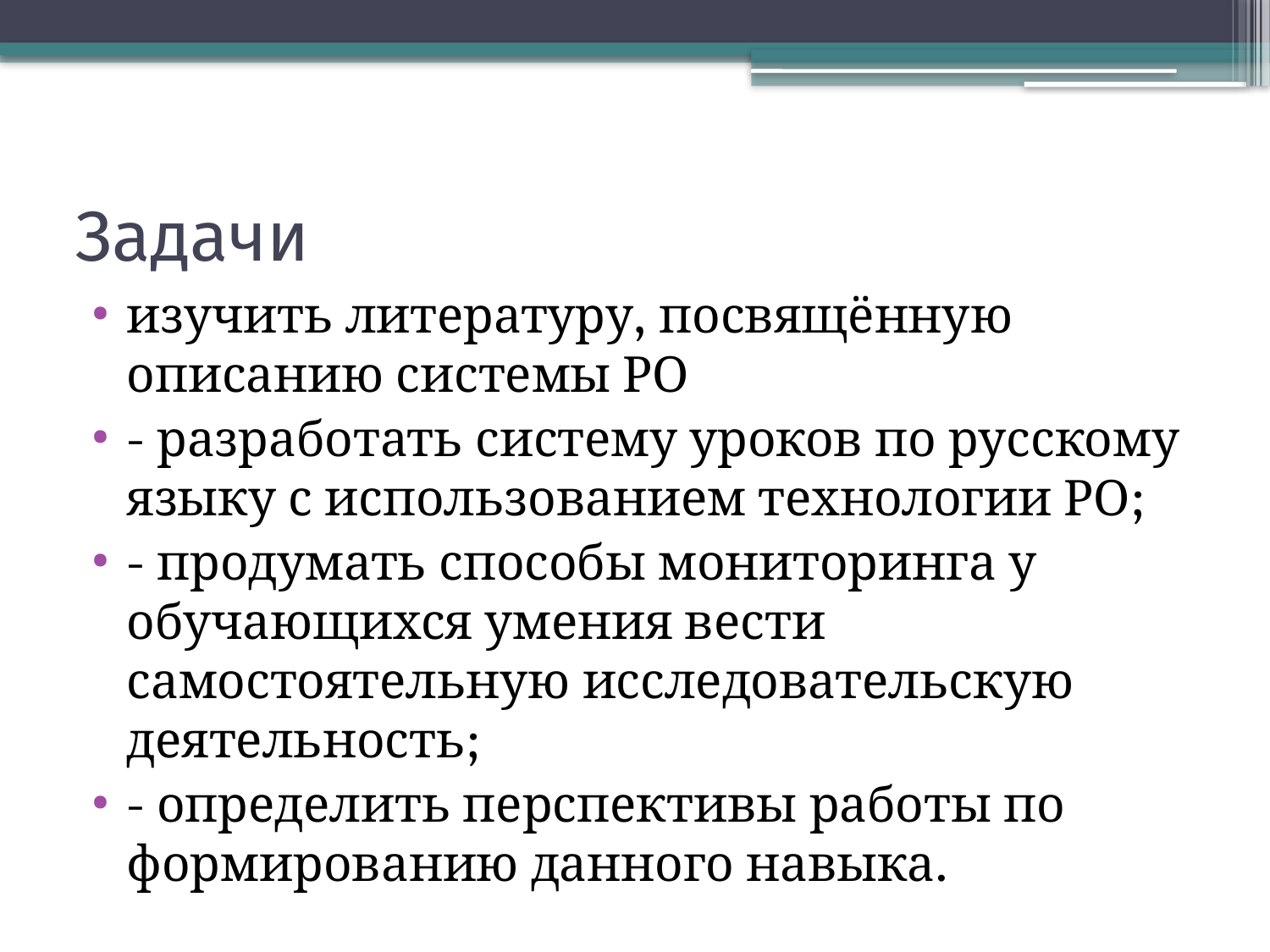

# Задачи
изучить литературу, посвящённую описанию системы РО
- разработать систему уроков по русскому языку с использованием технологии РО;
- продумать способы мониторинга у обучающихся умения вести самостоятельную исследовательскую деятельность;
- определить перспективы работы по формированию данного навыка.